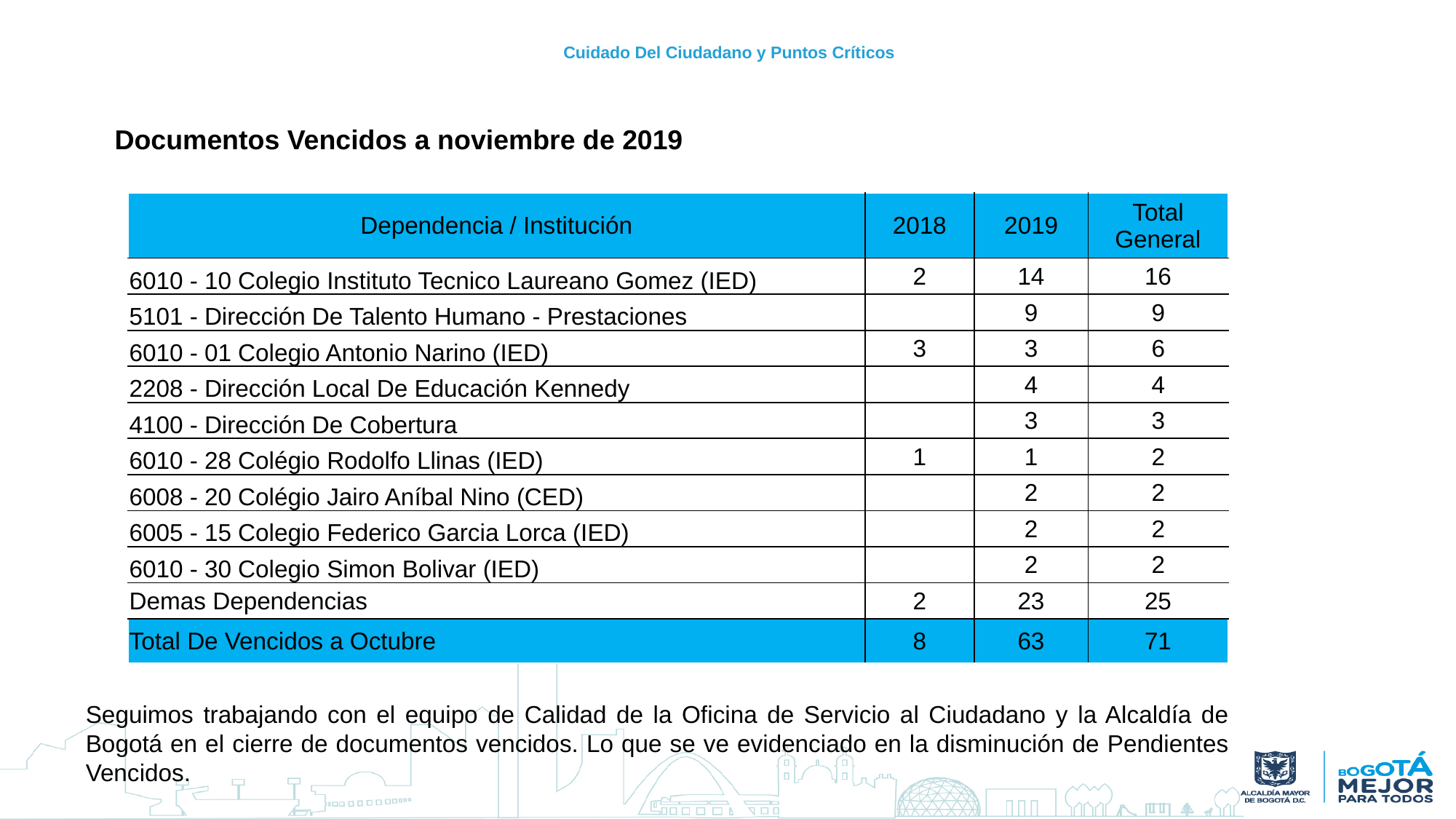

# Cuidado Del Ciudadano y Puntos Críticos
Documentos Vencidos a noviembre de 2019
| Dependencia / Institución | 2018 | 2019 | Total General |
| --- | --- | --- | --- |
| 6010 - 10 Colegio Instituto Tecnico Laureano Gomez (IED) | 2 | 14 | 16 |
| 5101 - Dirección De Talento Humano - Prestaciones |  | 9 | 9 |
| 6010 - 01 Colegio Antonio Narino (IED) | 3 | 3 | 6 |
| 2208 - Dirección Local De Educación Kennedy |  | 4 | 4 |
| 4100 - Dirección De Cobertura |  | 3 | 3 |
| 6010 - 28 Colégio Rodolfo Llinas (IED) | 1 | 1 | 2 |
| 6008 - 20 Colégio Jairo Aníbal Nino (CED) |  | 2 | 2 |
| 6005 - 15 Colegio Federico Garcia Lorca (IED) |  | 2 | 2 |
| 6010 - 30 Colegio Simon Bolivar (IED) |  | 2 | 2 |
| Demas Dependencias | 2 | 23 | 25 |
| Total De Vencidos a Octubre | 8 | 63 | 71 |
Seguimos trabajando con el equipo de Calidad de la Oficina de Servicio al Ciudadano y la Alcaldía de Bogotá en el cierre de documentos vencidos. Lo que se ve evidenciado en la disminución de Pendientes Vencidos.